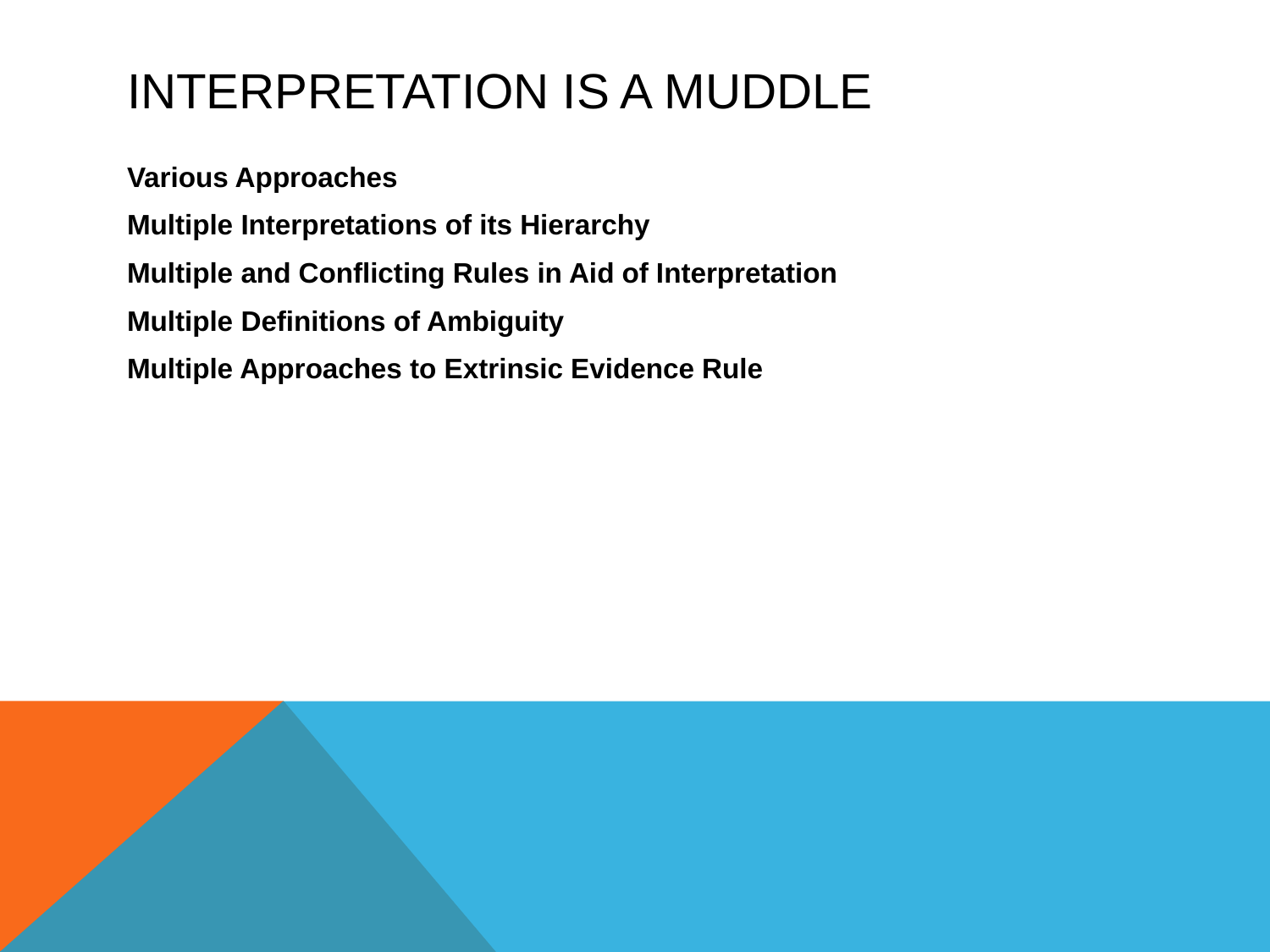

# INTERPRETATION IS A MUDDLE
Various Approaches
Multiple Interpretations of its Hierarchy
Multiple and Conflicting Rules in Aid of Interpretation
Multiple Definitions of Ambiguity
Multiple Approaches to Extrinsic Evidence Rule